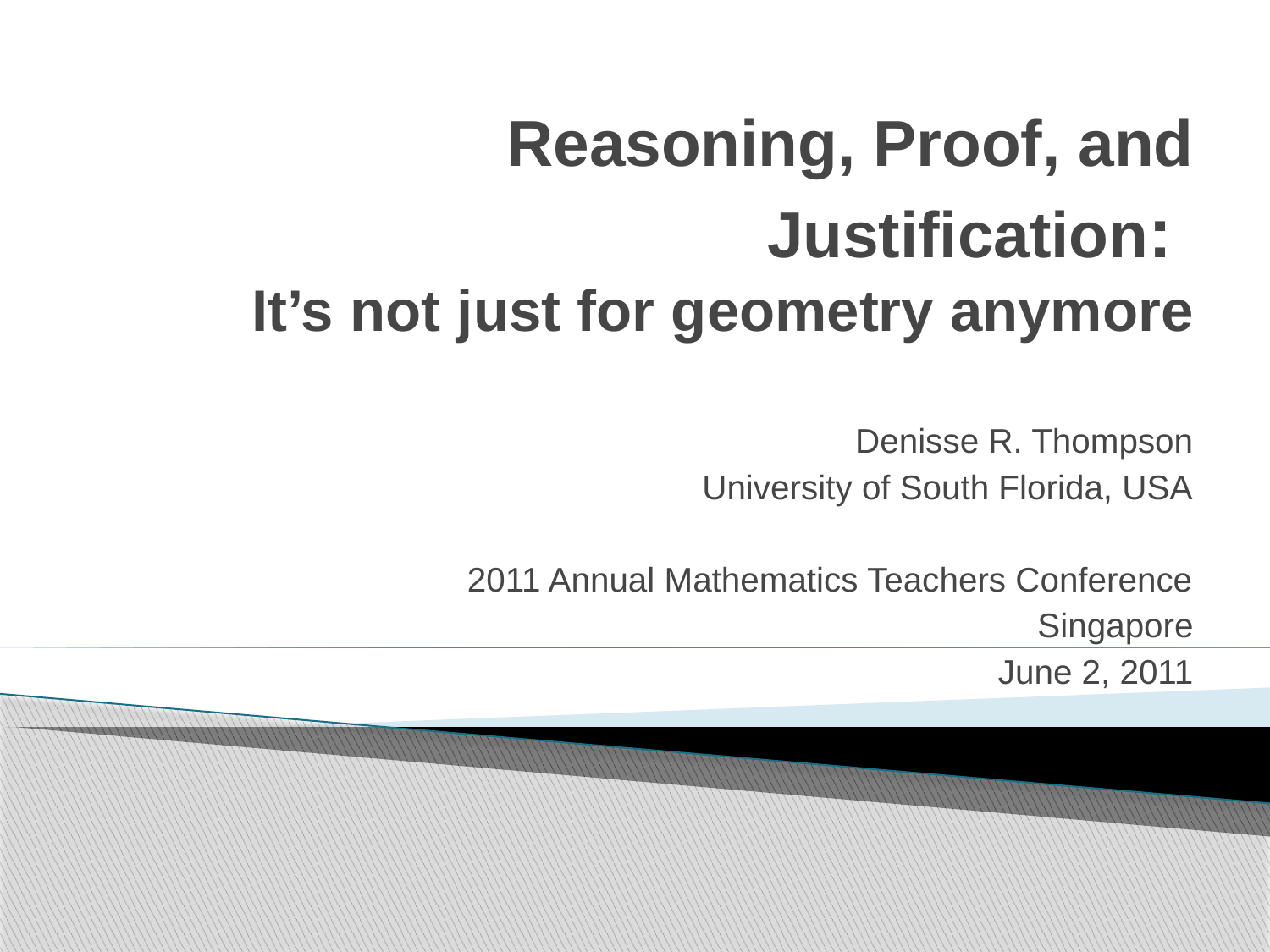

# Reasoning, Proof, and Justification: It’s not just for geometry anymore
Denisse R. Thompson
University of South Florida, USA

2011 Annual Mathematics Teachers Conference
Singapore
June 2, 2011